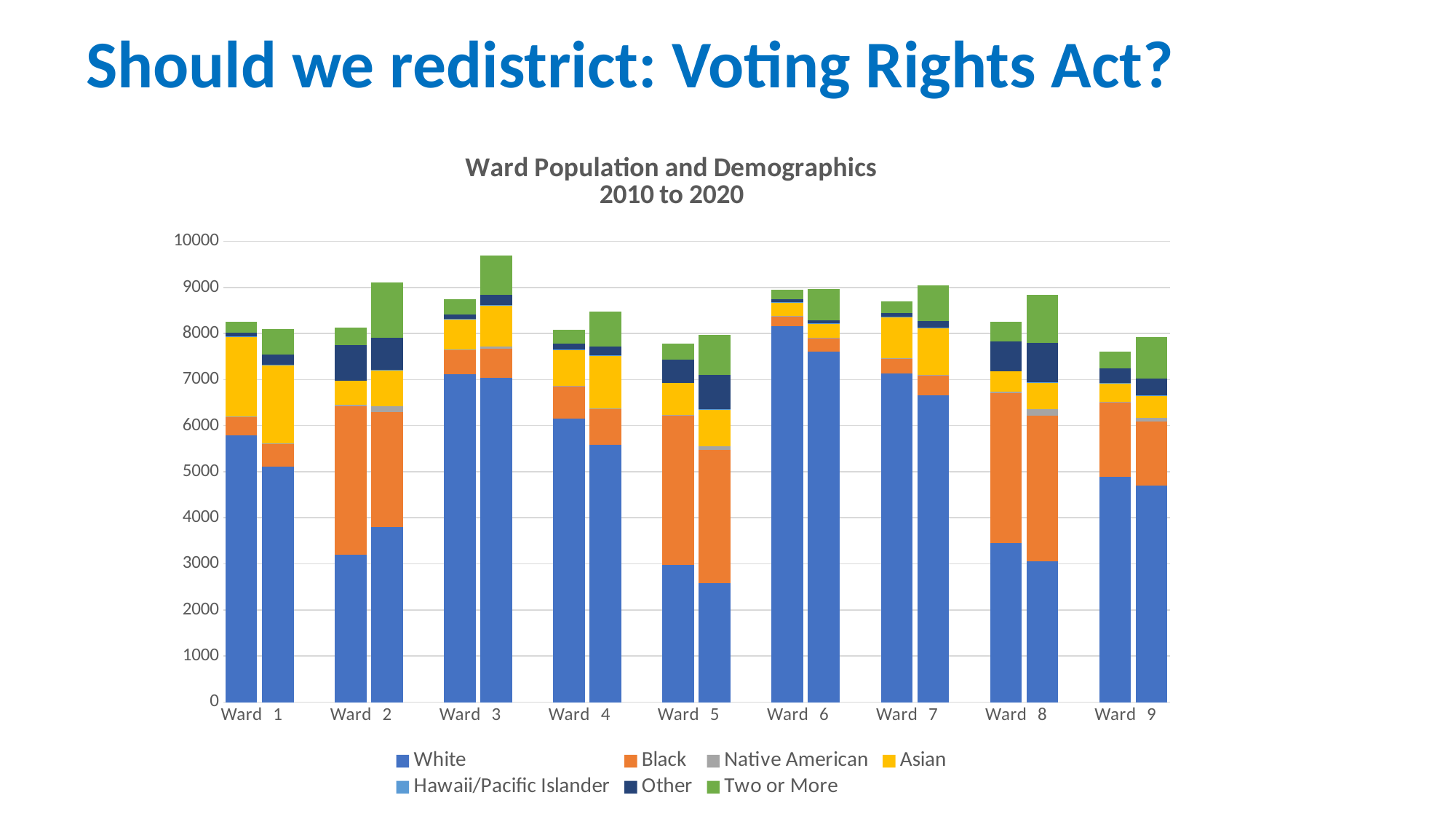

# Should we redistrict: Voting Rights Act?

### Chart: Ward Population and Demographics
2010 to 2020

| Category | White | Black | Native American | Asian | Hawaii/Pacific Islander | Other | Two or More |
|---|---|---|---|---|---|---|---|
| Ward | 5784.0 | 411.0 | 7.0 | 1733.0 | 3.0 | 79.0 | 235.0 |
| 1 | 5117.0 | 498.0 | 8.0 | 1701.0 | 5.0 | 210.0 | 549.0 |
|  | None | None | None | None | None | None | None |
| Ward | 3204.0 | 3210.0 | 44.0 | 522.0 | 0.0 | 765.0 | 388.0 |
| 2 | 3795.0 | 2499.0 | 121.0 | 797.0 | 2.0 | 698.0 | 1199.0 |
|  | None | None | None | None | None | None | None |
| Ward | 7124.0 | 508.0 | 20.0 | 659.0 | 4.0 | 96.0 | 331.0 |
| 3 | 7040.0 | 624.0 | 48.0 | 905.0 | 2.0 | 213.0 | 859.0 |
|  | None | None | None | None | None | None | None |
| Ward | 6148.0 | 702.0 | 19.0 | 786.0 | 1.0 | 120.0 | 299.0 |
| 4 | 5578.0 | 775.0 | 27.0 | 1146.0 | 8.0 | 188.0 | 751.0 |
|  | None | None | None | None | None | None | None |
| Ward | 2981.0 | 3231.0 | 27.0 | 686.0 | 0.0 | 507.0 | 346.0 |
| 5 | 2577.0 | 2900.0 | 71.0 | 802.0 | 8.0 | 740.0 | 876.0 |
|  | None | None | None | None | None | None | None |
| Ward | 8157.0 | 212.0 | 10.0 | 299.0 | 1.0 | 58.0 | 215.0 |
| 6 | 7605.0 | 286.0 | 11.0 | 315.0 | 2.0 | 71.0 | 671.0 |
|  | None | None | None | None | None | None | None |
| Ward | 7131.0 | 332.0 | 4.0 | 889.0 | 3.0 | 78.0 | 265.0 |
| 7 | 6661.0 | 423.0 | 15.0 | 1015.0 | 7.0 | 153.0 | 773.0 |
|  | None | None | None | None | None | None | None |
| Ward | 3448.0 | 3259.0 | 25.0 | 443.0 | 0.0 | 659.0 | 416.0 |
| 8 | 3057.0 | 3157.0 | 139.0 | 588.0 | 6.0 | 841.0 | 1057.0 |
|  | None | None | None | None | None | None | None |
| Ward | 4895.0 | 1609.0 | 19.0 | 399.0 | 4.0 | 325.0 | 351.0 |
| 9 | 4703.0 | 1380.0 | 83.0 | 482.0 | 3.0 | 368.0 | 901.0 |